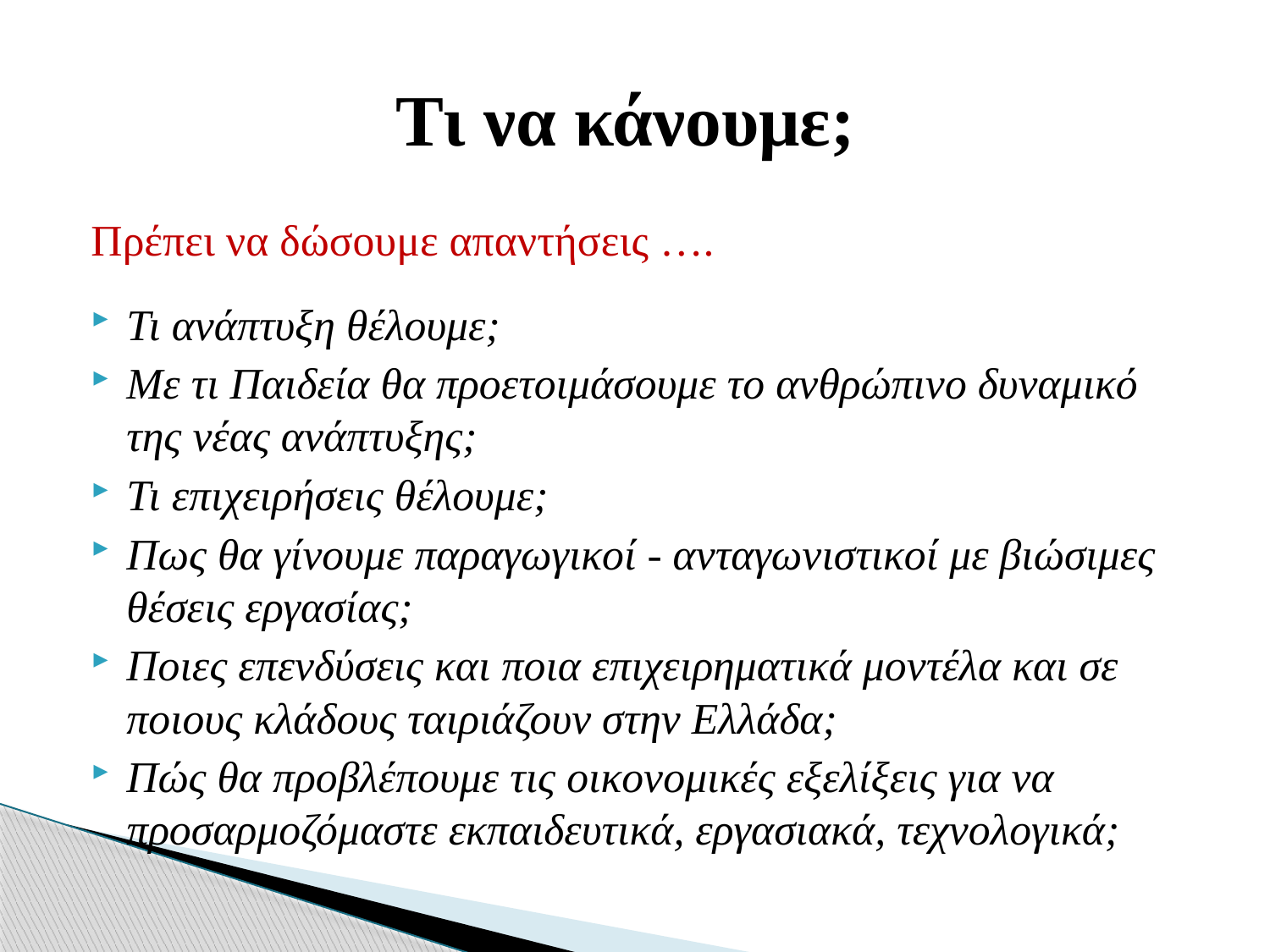

# Τι να κάνουμε;
Πρέπει να δώσουμε απαντήσεις ….

Τι ανάπτυξη θέλουμε;
Με τι Παιδεία θα προετοιμάσουμε το ανθρώπινο δυναμικό της νέας ανάπτυξης;
Τι επιχειρήσεις θέλουμε;
Πως θα γίνουμε παραγωγικοί - ανταγωνιστικοί με βιώσιμες θέσεις εργασίας;
Ποιες επενδύσεις και ποια επιχειρηματικά μοντέλα και σε ποιους κλάδους ταιριάζουν στην Ελλάδα;
Πώς θα προβλέπουμε τις οικονομικές εξελίξεις για να προσαρμοζόμαστε εκπαιδευτικά, εργασιακά, τεχνολογικά;